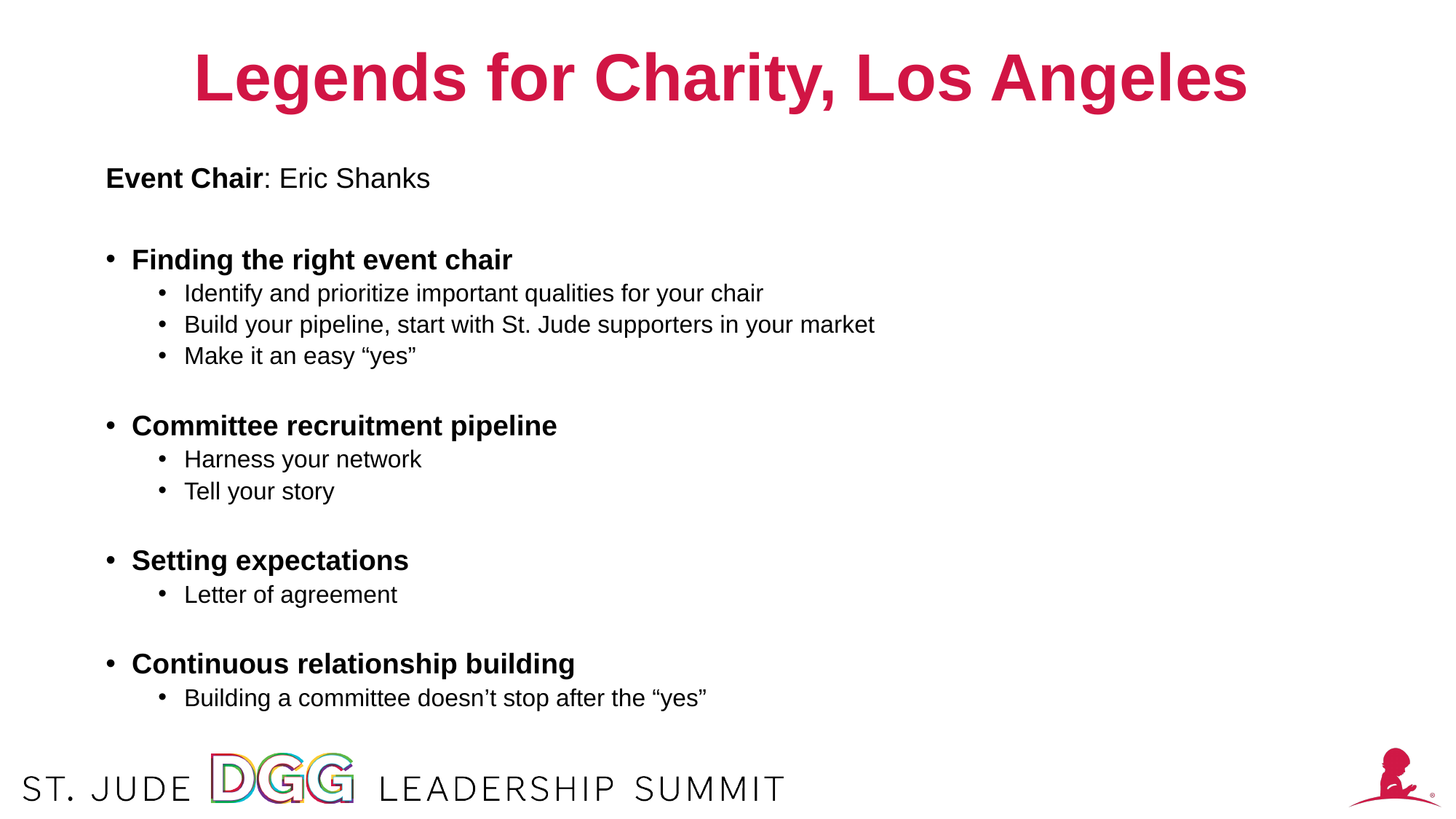

# Legends for Charity, Los Angeles
Event Chair: Eric Shanks

Finding the right event chair
Identify and prioritize important qualities for your chair
Build your pipeline, start with St. Jude supporters in your market
Make it an easy “yes”

Committee recruitment pipeline
Harness your network
Tell your story

Setting expectations
Letter of agreement

Continuous relationship building
Building a committee doesn’t stop after the “yes”